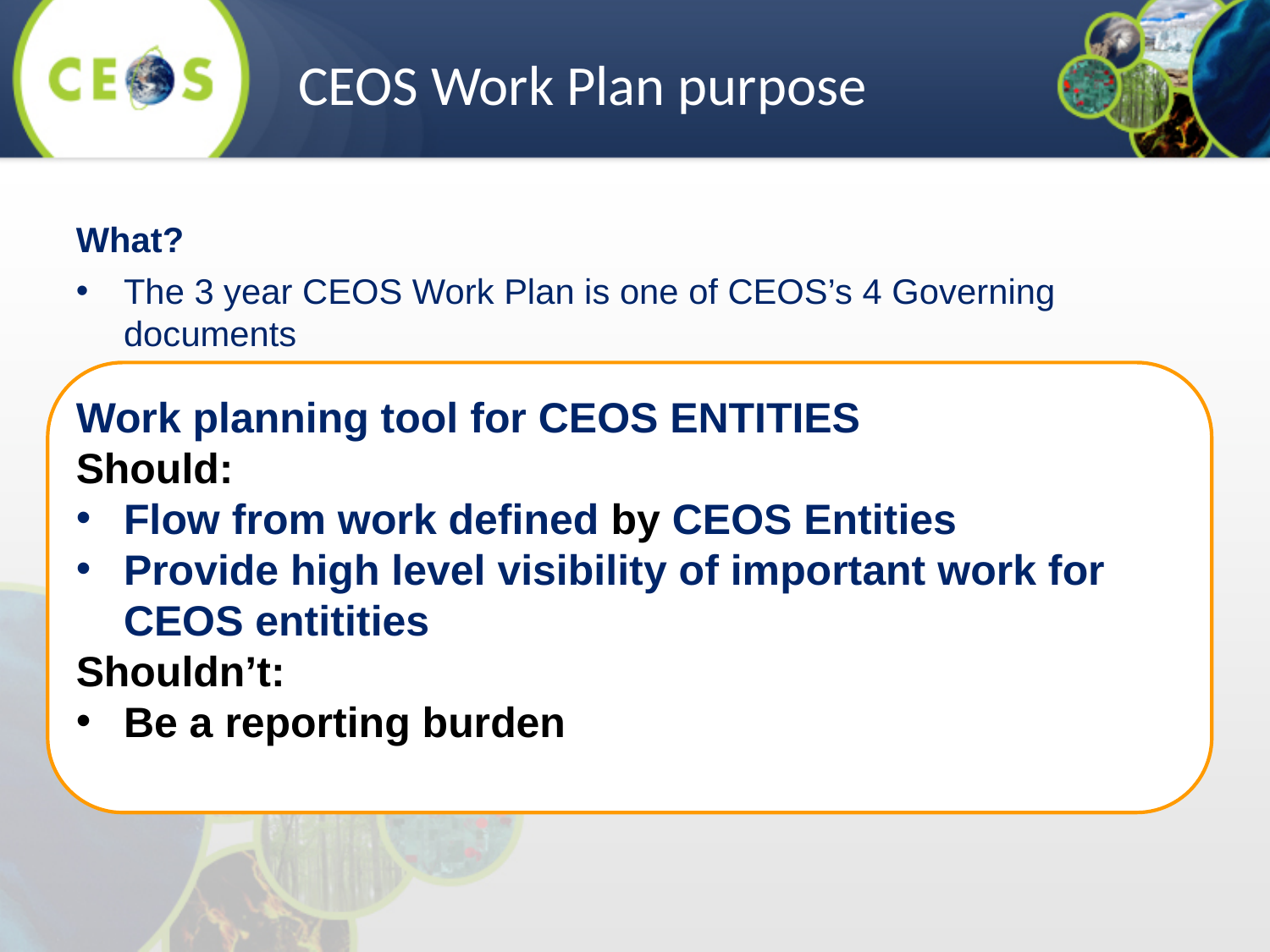

CEOS Work Plan purpose

What?
The 3 year CEOS Work Plan is one of CEOS’s 4 Governing documents
Records the near-term actions of all CEOS entities
Provides a work planning tool for all levels of CEOS
All WP deliverables shall be consistent with CEOS goals and achievable

How?
The WP is DEFINED in the November – February window by CEOS Entity Leads, SUPPORTED by CEOS Executive Officer.  It is then PROPOSED by CEOS Chair and ENDORSED by CEOS Principals
Work planning tool for CEOS ENTITIES
Should:
Flow from work defined by CEOS Entities
Provide high level visibility of important work for 	CEOS entitities
Shouldn’t:
Be a reporting burden